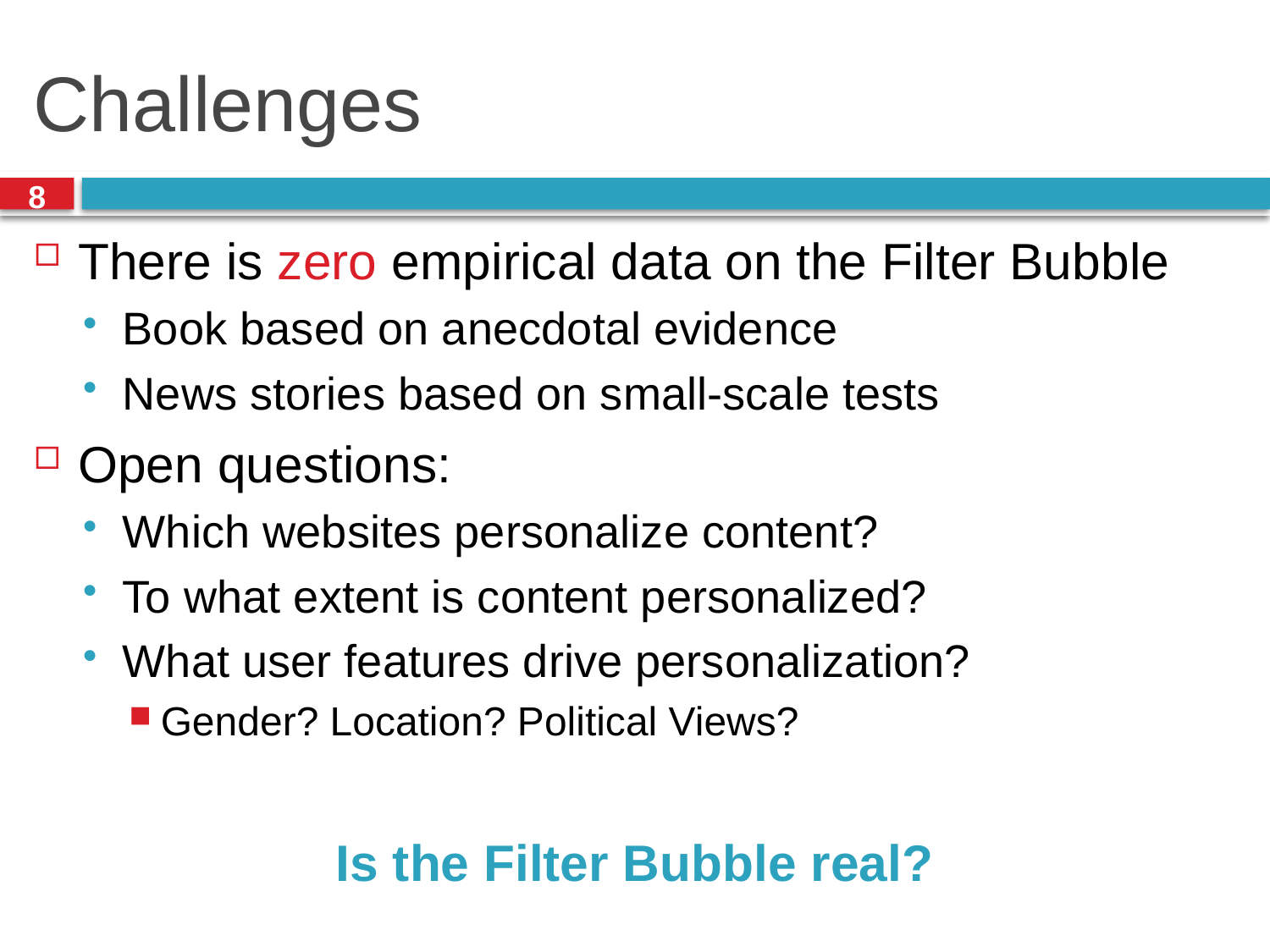

# Challenges
8
There is zero empirical data on the Filter Bubble
Book based on anecdotal evidence
News stories based on small-scale tests
Open questions:
Which websites personalize content?
To what extent is content personalized?
What user features drive personalization?
Gender? Location? Political Views?

Is the Filter Bubble real?